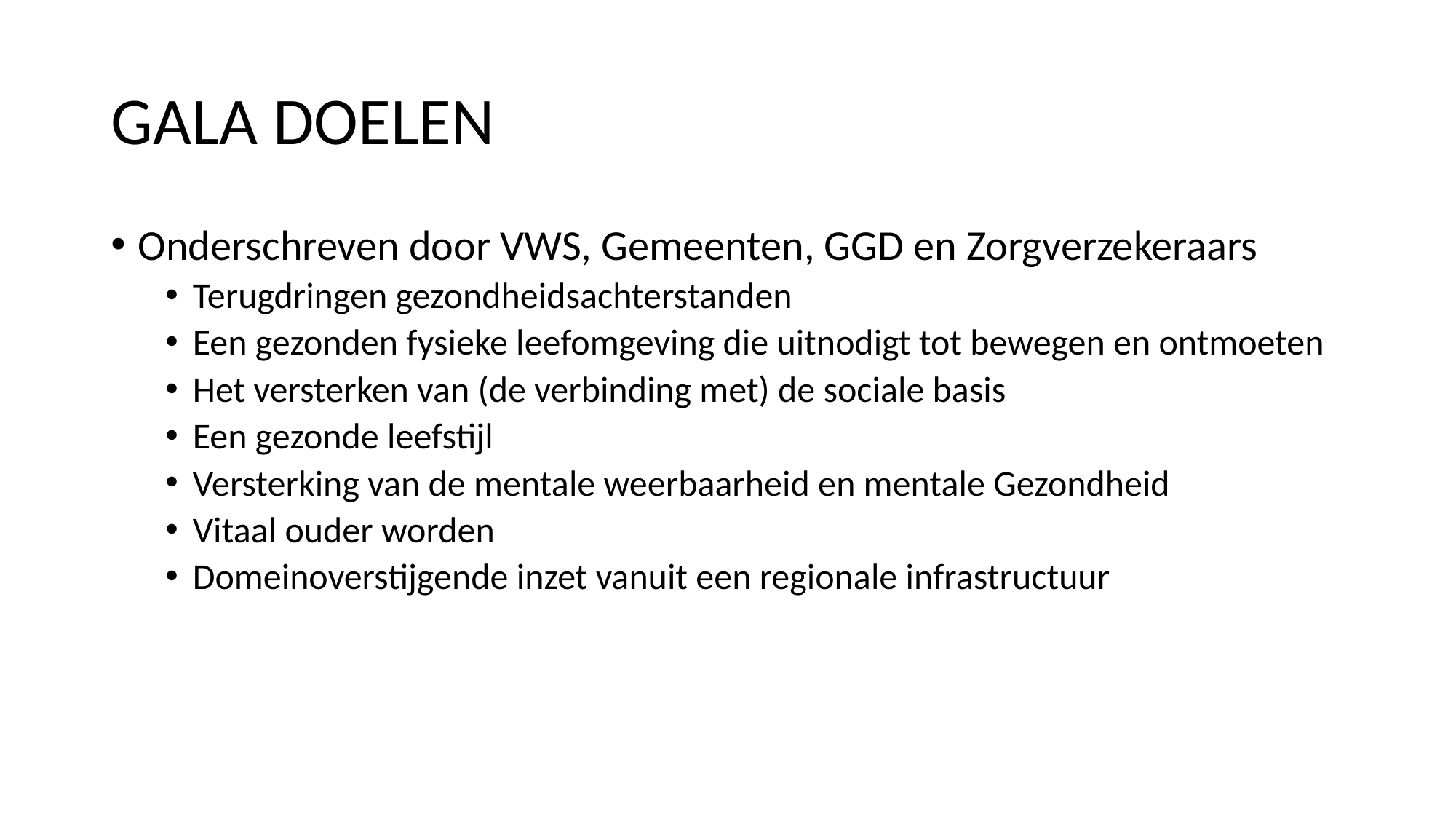

# GALA DOELEN
Onderschreven door VWS, Gemeenten, GGD en Zorgverzekeraars
Terugdringen gezondheidsachterstanden
Een gezonden fysieke leefomgeving die uitnodigt tot bewegen en ontmoeten
Het versterken van (de verbinding met) de sociale basis
Een gezonde leefstijl
Versterking van de mentale weerbaarheid en mentale Gezondheid
Vitaal ouder worden
Domeinoverstijgende inzet vanuit een regionale infrastructuur